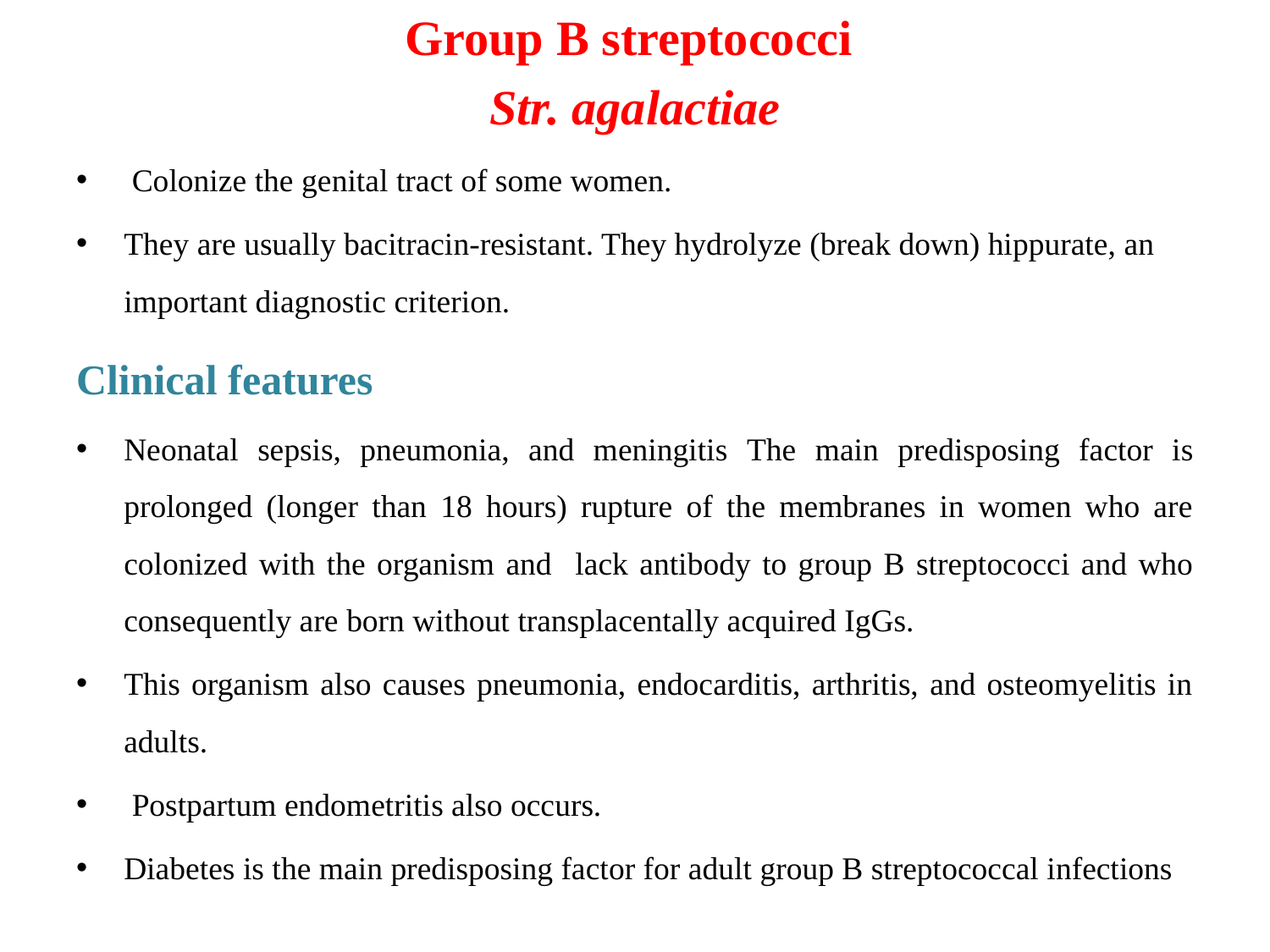

Group B streptococci
Str. agalactiae
 Colonize the genital tract of some women.
They are usually bacitracin-resistant. They hydrolyze (break down) hippurate, an important diagnostic criterion.
Clinical features
Neonatal sepsis, pneumonia, and meningitis The main predisposing factor is prolonged (longer than 18 hours) rupture of the membranes in women who are colonized with the organism and  lack antibody to group B streptococci and who consequently are born without transplacentally acquired IgGs.
This organism also causes pneumonia, endocarditis, arthritis, and osteomyelitis in adults.
 Postpartum endometritis also occurs.
Diabetes is the main predisposing factor for adult group B streptococcal infections